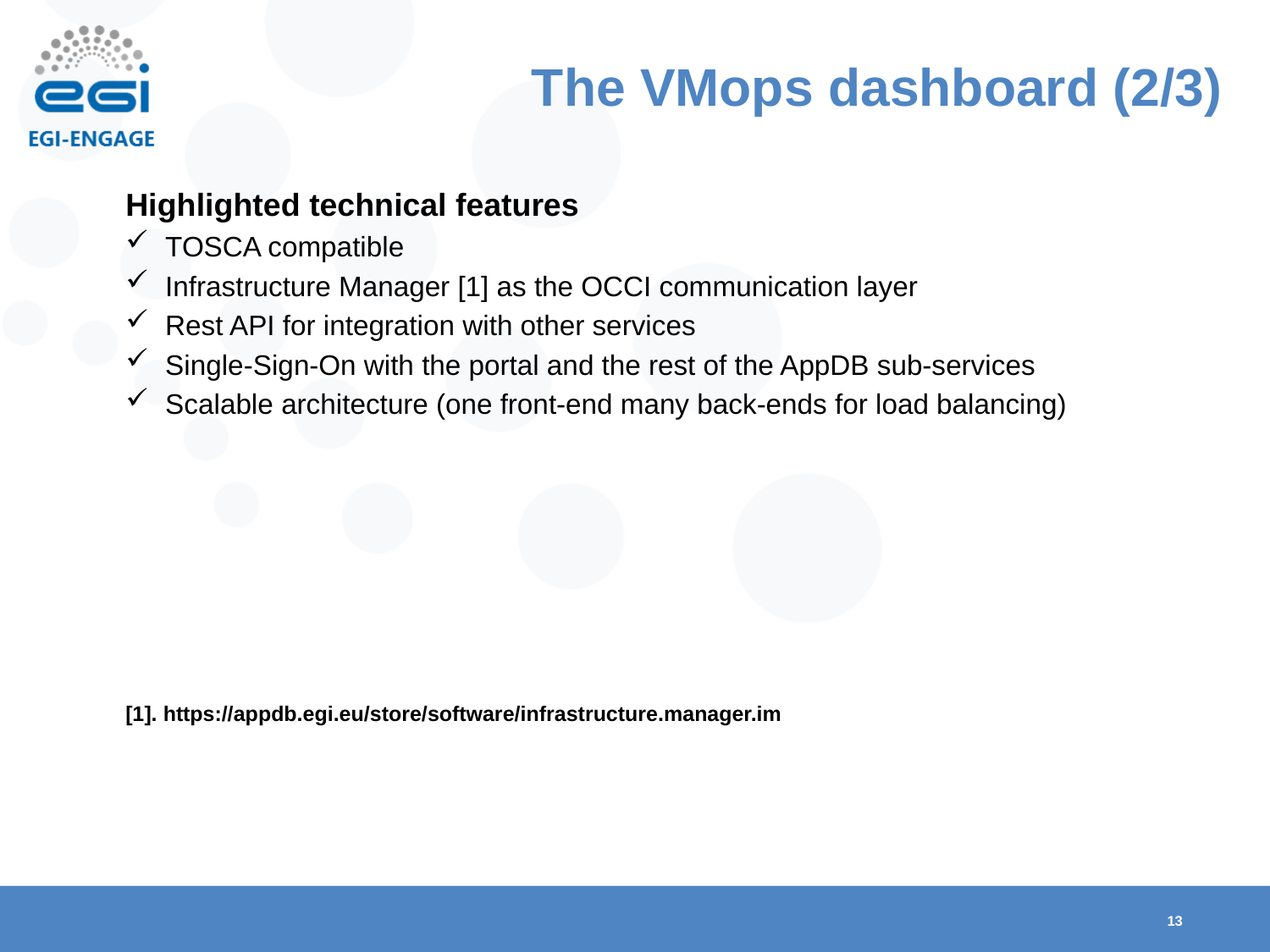

The VMops dashboard (2/3)
Highlighted technical features
TOSCA compatible
Infrastructure Manager [1] as the OCCI communication layer
Rest API for integration with other services
Single-Sign-On with the portal and the rest of the AppDB sub-services
Scalable architecture (one front-end many back-ends for load balancing)

[1]. https://appdb.egi.eu/store/software/infrastructure.manager.im